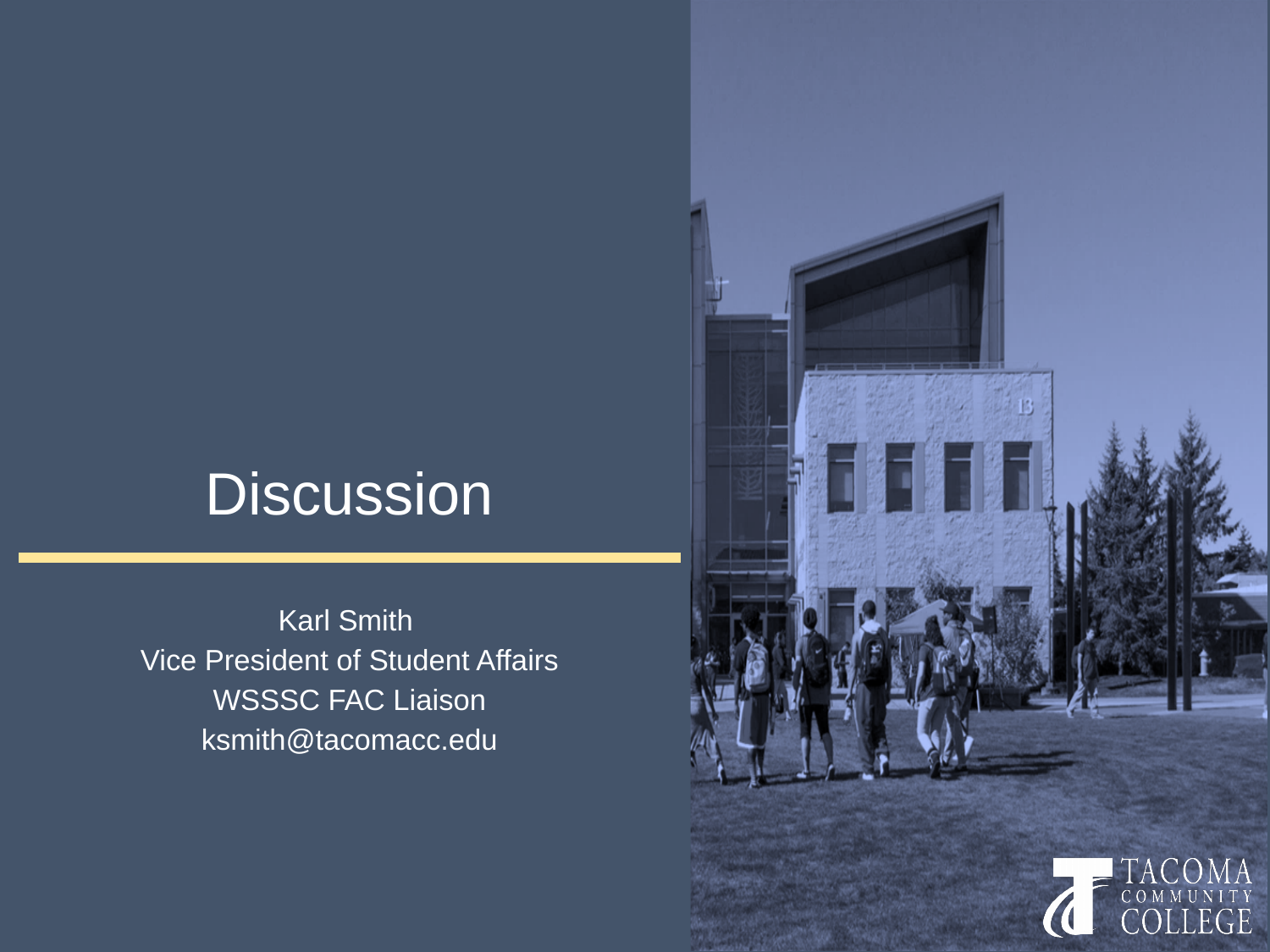

# Discussion
Karl Smith
Vice President of Student Affairs
WSSSC FAC Liaison
ksmith@tacomacc.edu